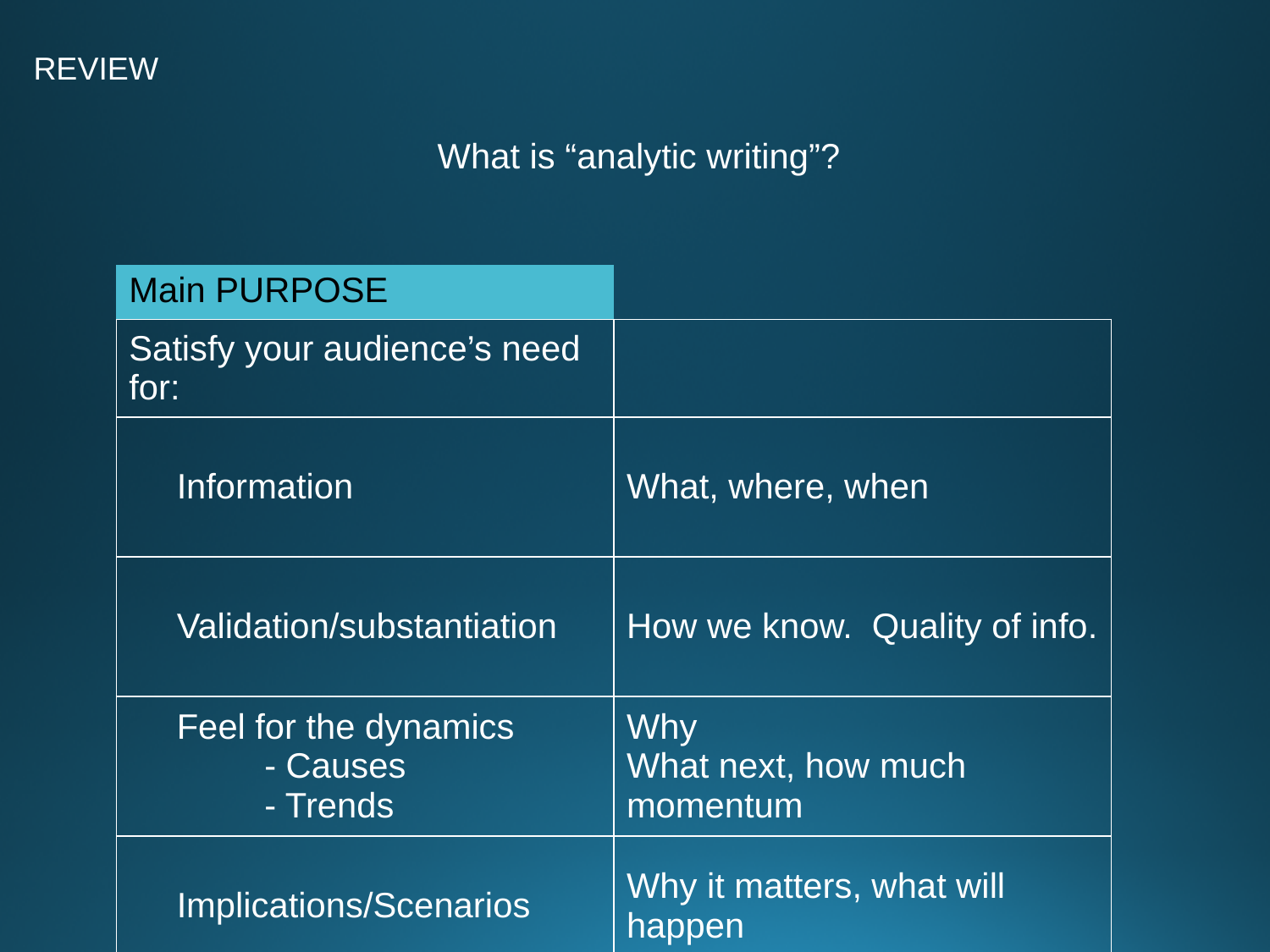

REVIEW
What is “analytic writing”?
| Main PURPOSE |  |
| --- | --- |
| Satisfy your audience’s need for: |  |
| Information | What, where, when |
| Validation/substantiation | How we know. Quality of info. |
| Feel for the dynamics - Causes - Trends | Why What next, how much momentum |
| Implications/Scenarios | Why it matters, what will happen |